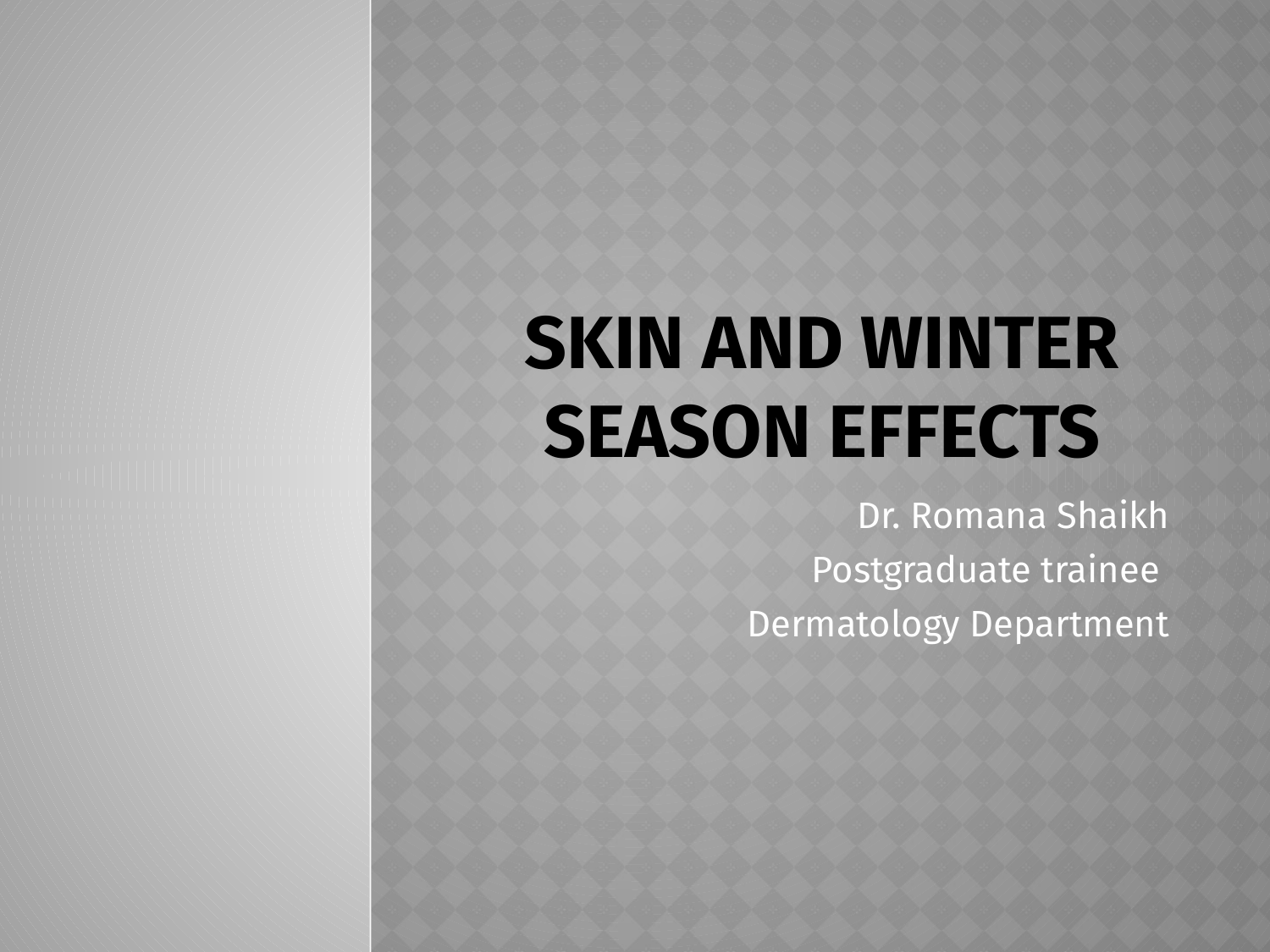

# Skin and winter season effects
Dr. Romana Shaikh
Postgraduate trainee
Dermatology Department